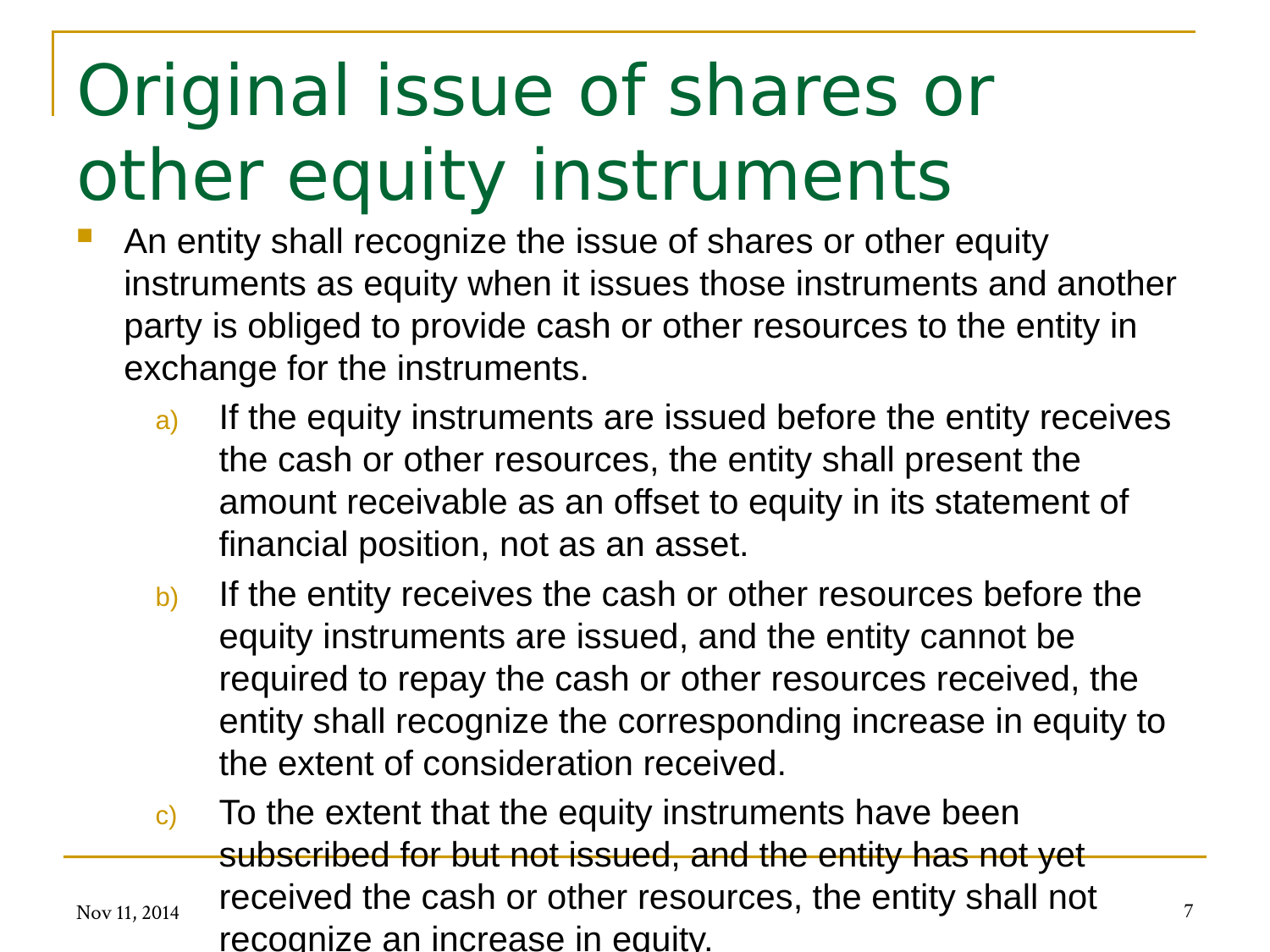

# Original issue of shares or other equity instruments
An entity shall recognize the issue of shares or other equity instruments as equity when it issues those instruments and another party is obliged to provide cash or other resources to the entity in exchange for the instruments.
If the equity instruments are issued before the entity receives the cash or other resources, the entity shall present the amount receivable as an offset to equity in its statement of financial position, not as an asset.
If the entity receives the cash or other resources before the equity instruments are issued, and the entity cannot be required to repay the cash or other resources received, the entity shall recognize the corresponding increase in equity to the extent of consideration received.
To the extent that the equity instruments have been subscribed for but not issued, and the entity has not yet received the cash or other resources, the entity shall not recognize an increase in equity.

Nov 11, 2014
7